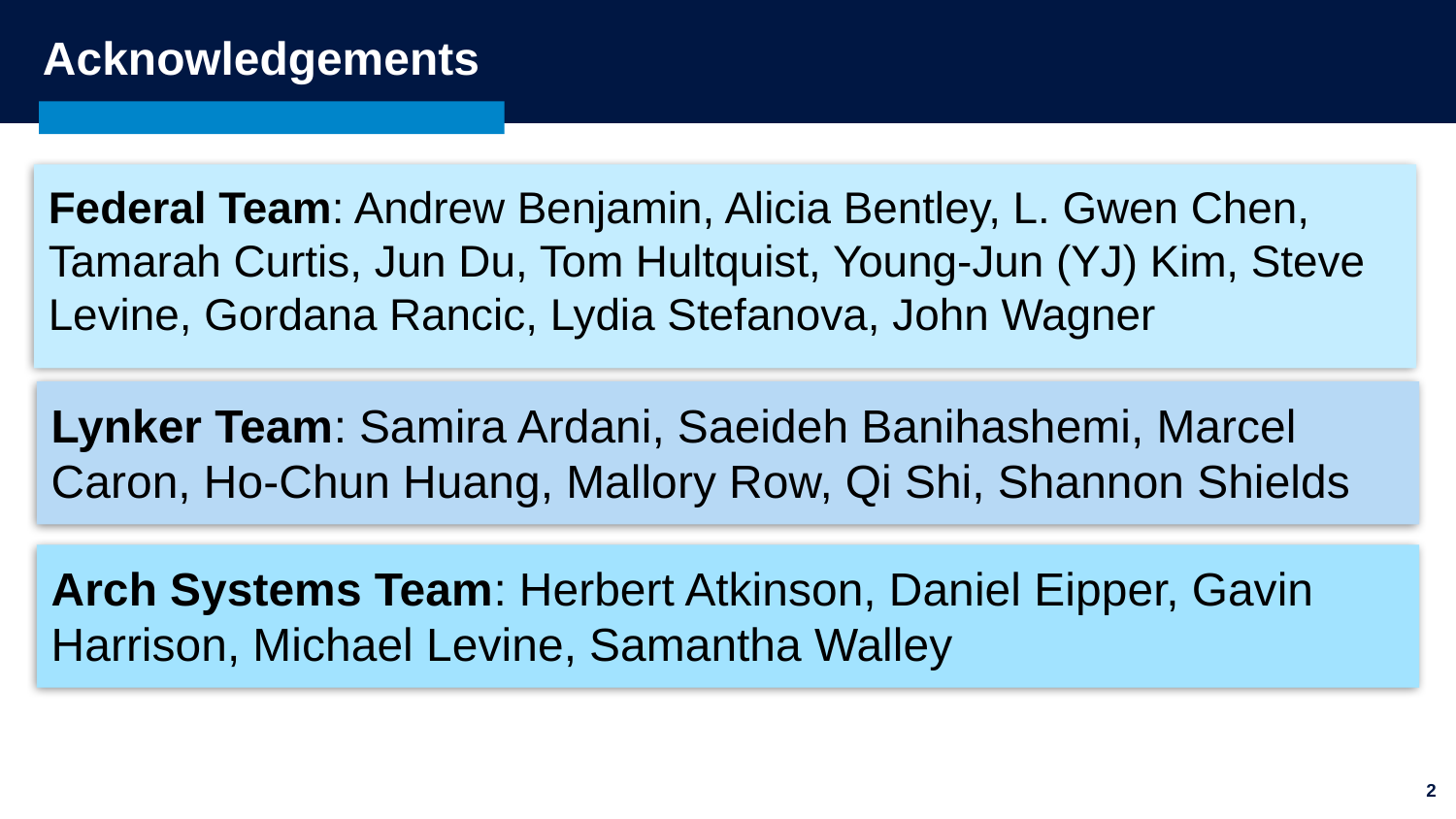

# Acknowledgements
Federal Team: Andrew Benjamin, Alicia Bentley, L. Gwen Chen, Tamarah Curtis, Jun Du, Tom Hultquist, Young-Jun (YJ) Kim, Steve Levine, Gordana Rancic, Lydia Stefanova, John Wagner
Lynker Team: Samira Ardani, Saeideh Banihashemi, Marcel Caron, Ho-Chun Huang, Mallory Row, Qi Shi, Shannon Shields
Arch Systems Team: Herbert Atkinson, Daniel Eipper, Gavin Harrison, Michael Levine, Samantha Walley
2